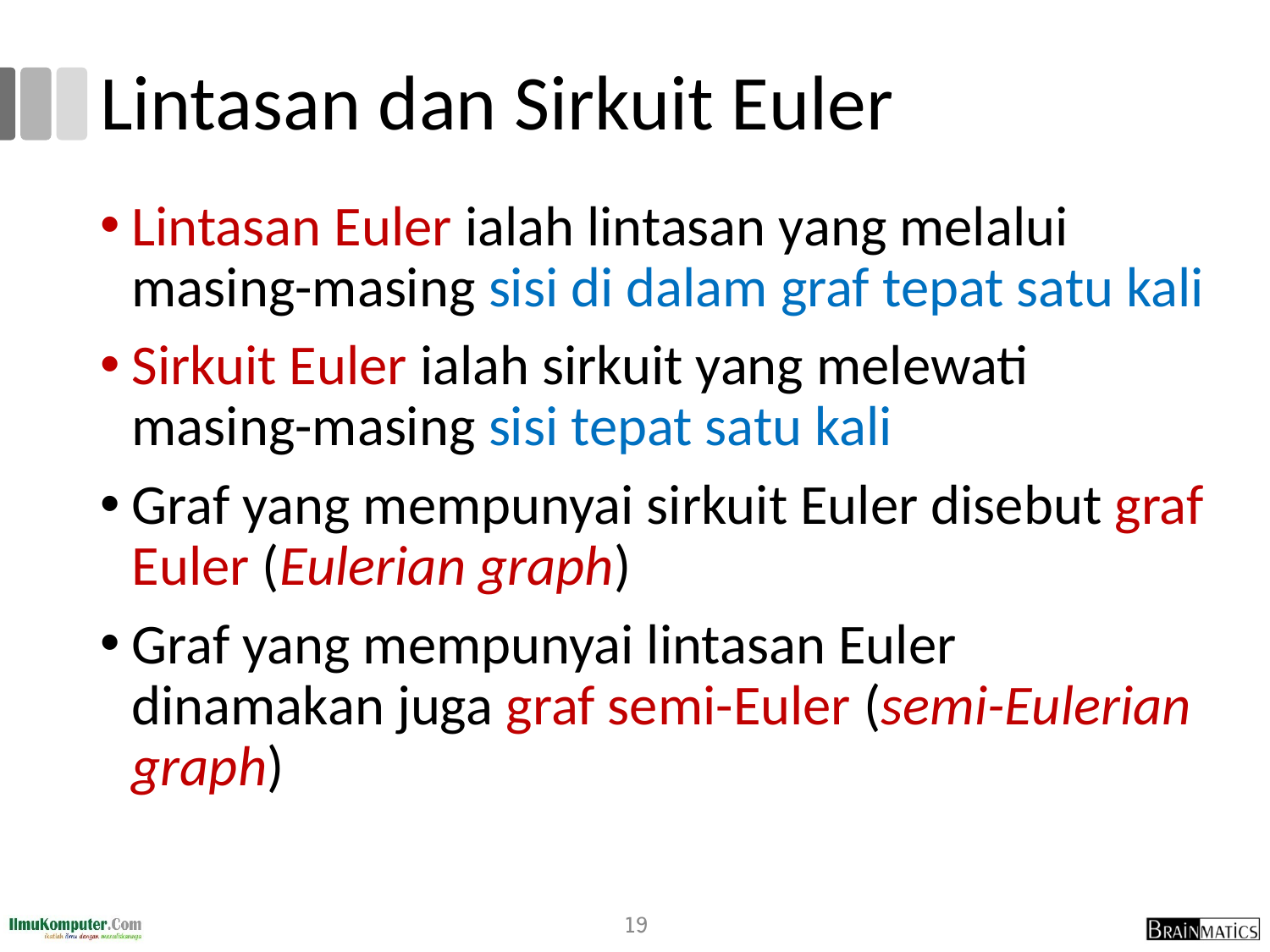

# Lintasan dan Sirkuit Euler
Lintasan Euler ialah lintasan yang melalui masing-masing sisi di dalam graf tepat satu kali
Sirkuit Euler ialah sirkuit yang melewati masing-masing sisi tepat satu kali
Graf yang mempunyai sirkuit Euler disebut graf Euler (Eulerian graph)
Graf yang mempunyai lintasan Euler dinamakan juga graf semi-Euler (semi-Eulerian graph)
19